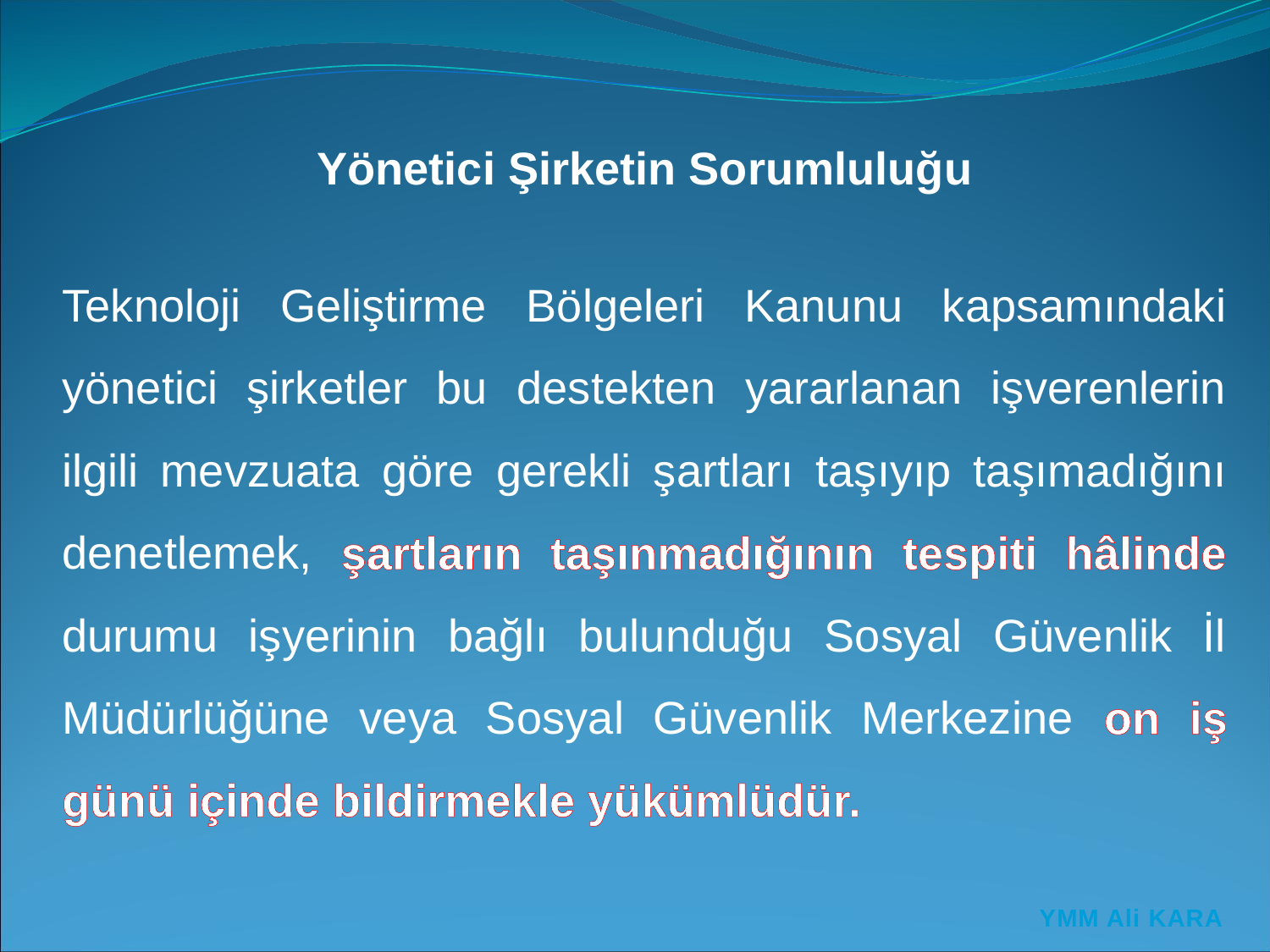

Yönetici Şirketin Sorumluluğu

Teknoloji Geliştirme Bölgeleri Kanunu kapsamındaki yönetici şirketler bu destekten yararlanan işverenlerin ilgili mevzuata göre gerekli şartları taşıyıp taşımadığını denetlemek, şartların taşınmadığının tespiti hâlinde durumu işyerinin bağlı bulunduğu Sosyal Güvenlik İl Müdürlüğüne veya Sosyal Güvenlik Merkezine on iş günü içinde bildirmekle yükümlüdür.

YMM Ali KARA